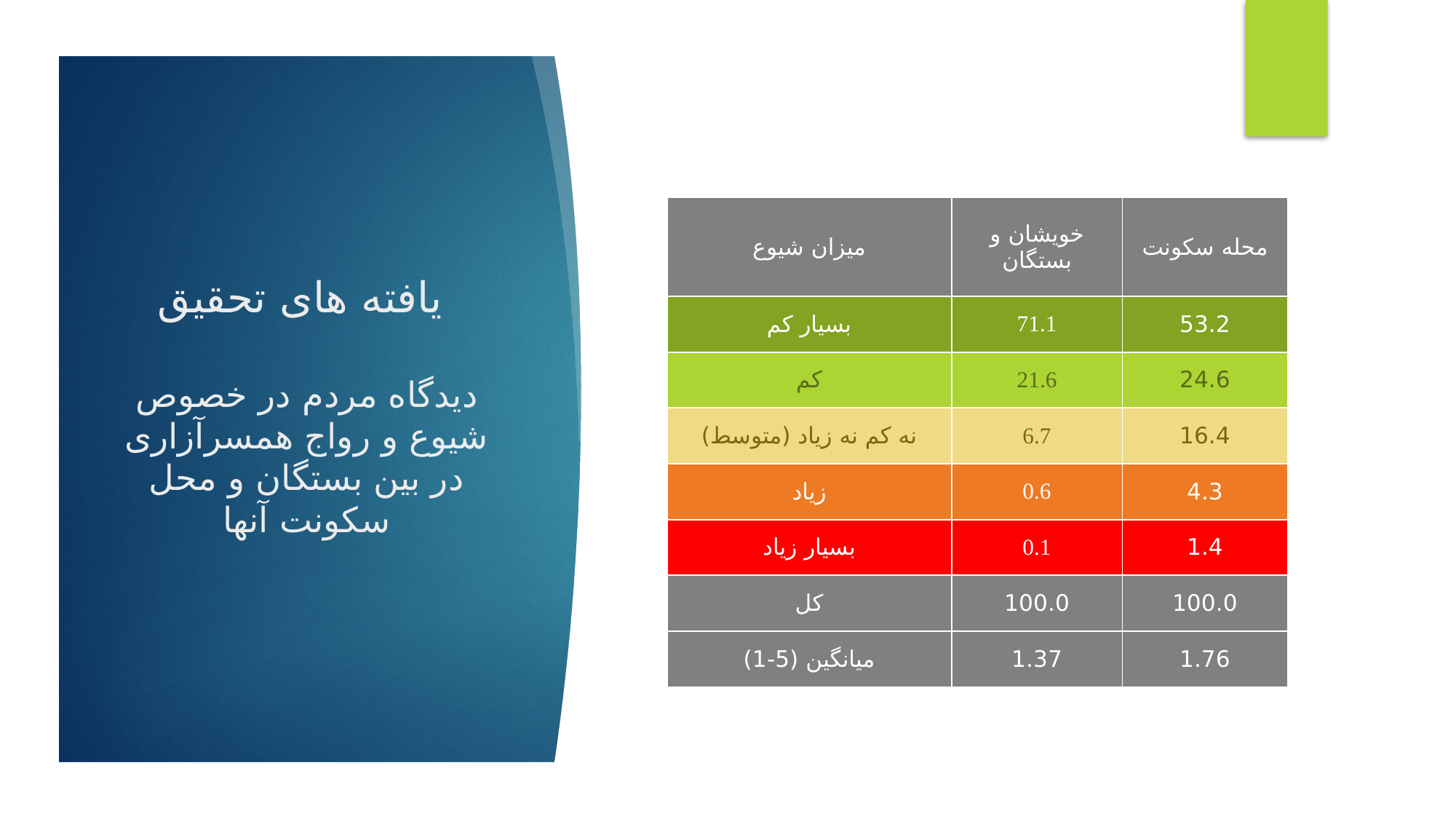

| میزان شیوع | خویشان و بستگان | محله سکونت |
| --- | --- | --- |
| بسيار کم | 71.1 | 53.2 |
| کم | 21.6 | 24.6 |
| نه کم نه زياد (متوسط) | 6.7 | 16.4 |
| زیاد | 0.6 | 4.3 |
| بسیار زیاد | 0.1 | 1.4 |
| کل | 100.0 | 100.0 |
| میانگین (5-1) | 1.37 | 1.76 |
یافته های تحقیق

دیدگاه مردم در خصوص شیوع و رواج همسرآزاری در بین بستگان و محل سکونت آنها